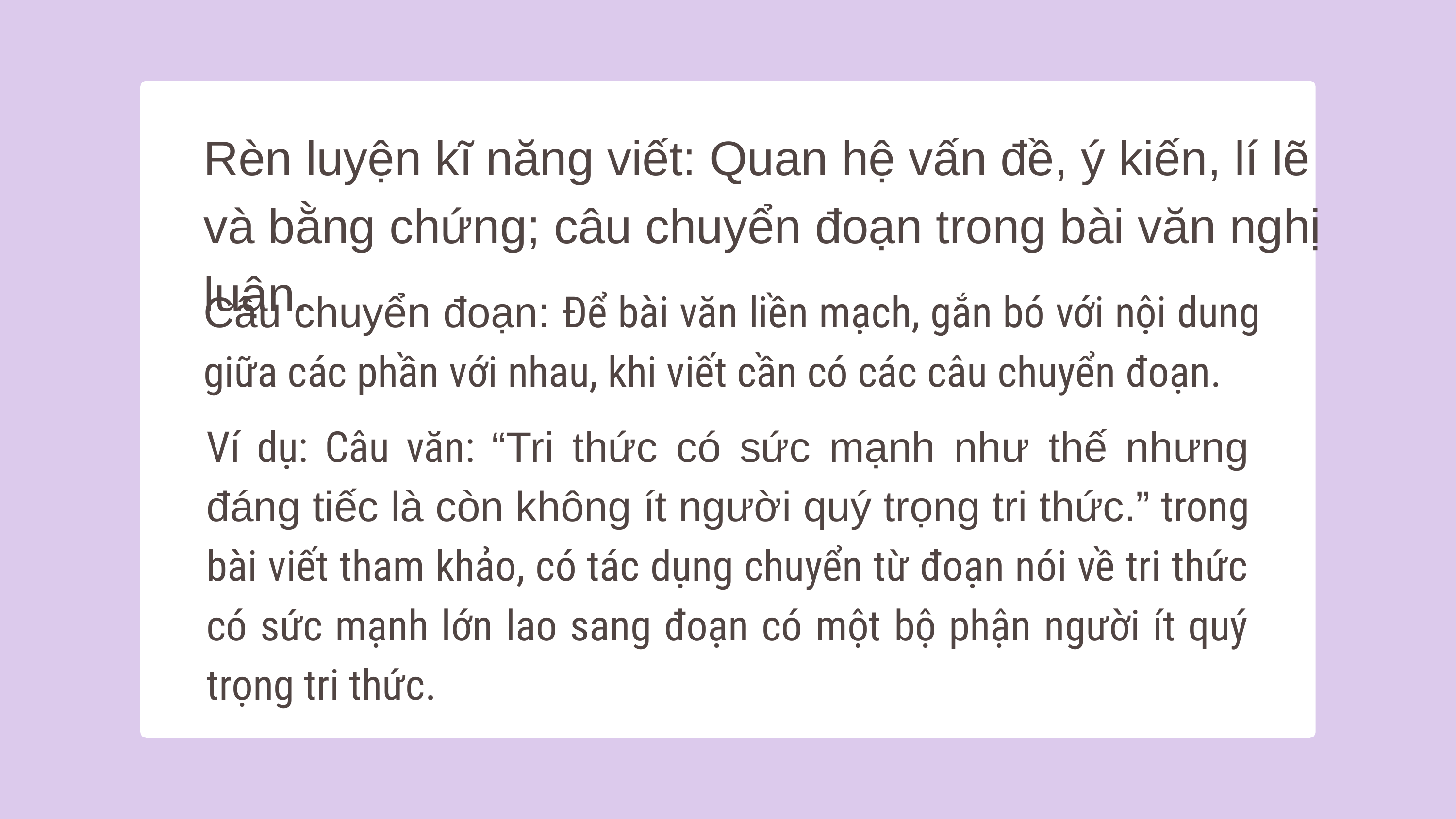

Rèn luyện kĩ năng viết: Quan hệ vấn đề, ý kiến, lí lẽ và bằng chứng; câu chuyển đoạn trong bài văn nghị luận.
Câu chuyển đoạn: Để bài văn liền mạch, gắn bó với nội dung giữa các phần với nhau, khi viết cần có các câu chuyển đoạn.
Ví dụ: Câu văn: “Tri thức có sức mạnh như thế nhưng đáng tiếc là còn không ít người quý trọng tri thức.” trong bài viết tham khảo, có tác dụng chuyển từ đoạn nói về tri thức có sức mạnh lớn lao sang đoạn có một bộ phận người ít quý trọng tri thức.